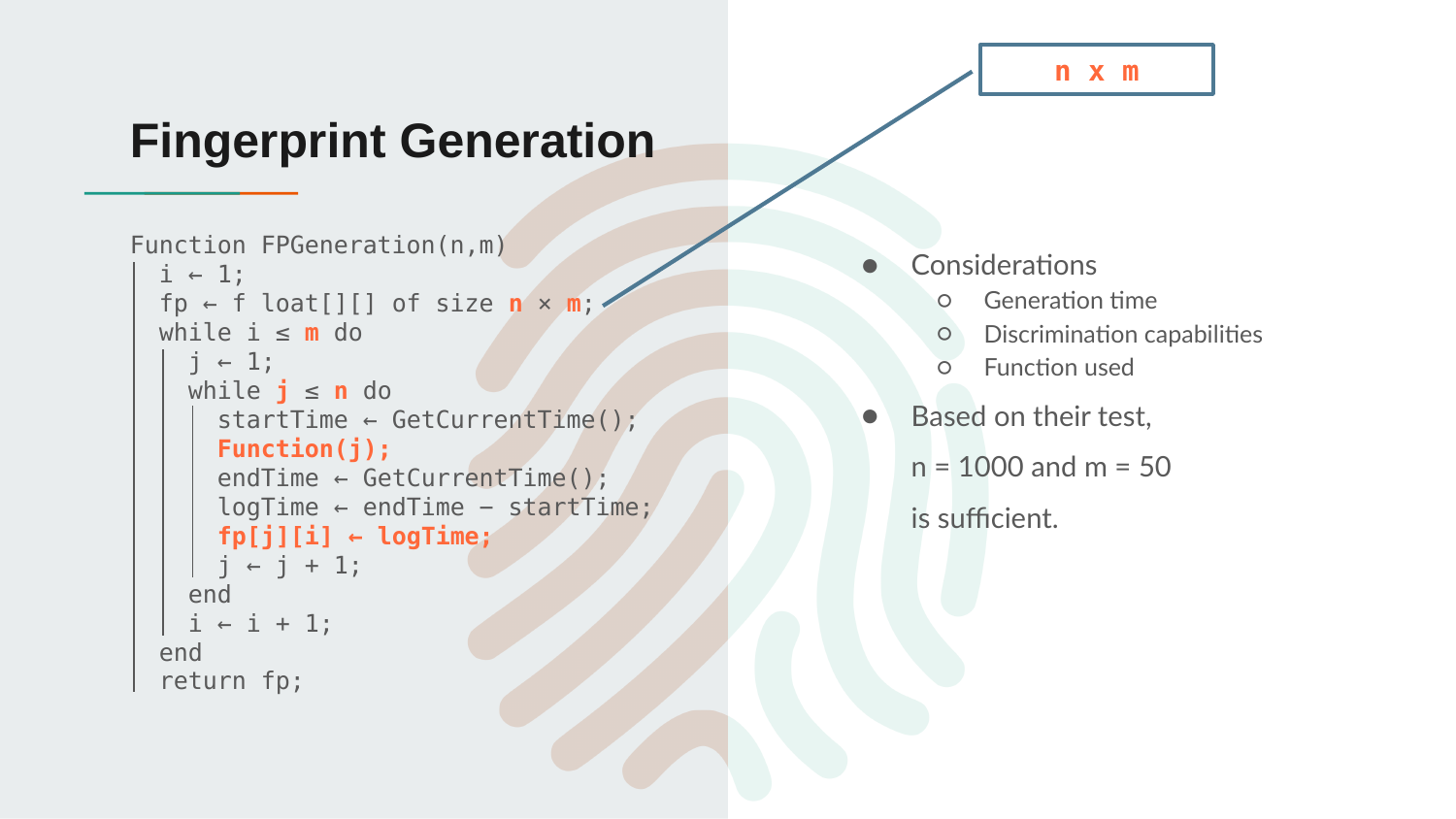

n x m
# Fingerprint Generation
Function FPGeneration(n,m)
  i ← 1;
  fp ← f loat[][] of size n × m;
  while i ≤ m do
    j ← 1;
    while j ≤ n do
      startTime ← GetCurrentTime();
      Function(j);
      endTime ← GetCurrentTime();
      logTime ← endTime − startTime;
      fp[j][i] ← logTime;
      j ← j + 1;
    end
    i ← i + 1;
  end
  return fp;
Considerations
Generation time
Discrimination capabilities
Function used
Based on their test,
n = 1000 and m = 50
is sufficient.